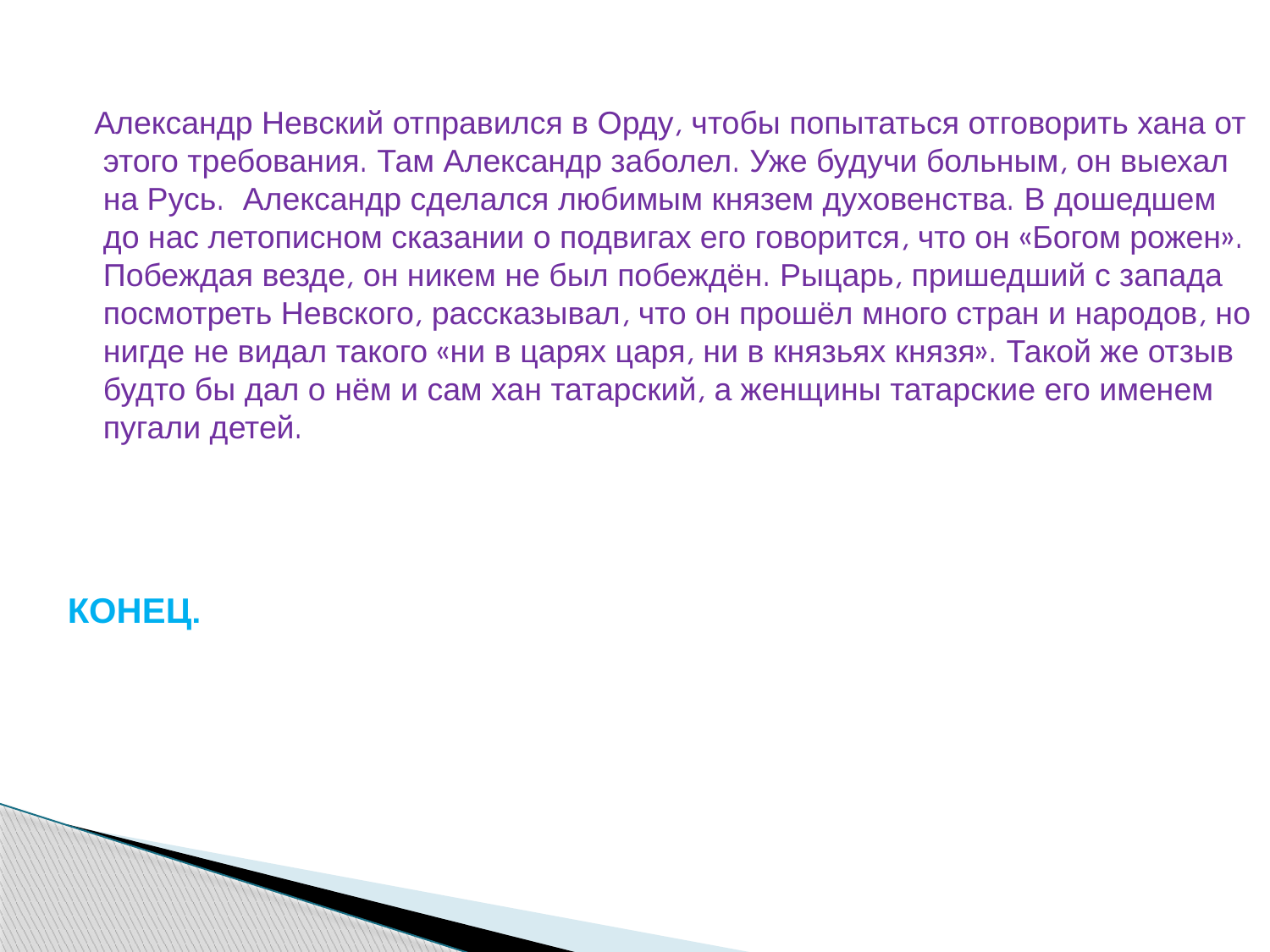

Александр Невский отправился в Орду, чтобы попытаться отговорить хана от этого требования. Там Александр заболел. Уже будучи больным, он выехал на Русь.  Александр сделался любимым князем духовенства. В дошедшем до нас летописном сказании о подвигах его говорится, что он «Богом рожен». Побеждая везде, он никем не был побеждён. Рыцарь, пришедший с запада посмотреть Невского, рассказывал, что он прошёл много стран и народов, но нигде не видал такого «ни в царях царя, ни в князьях князя». Такой же отзыв будто бы дал о нём и сам хан татарский, а женщины татарские его именем пугали детей.

КОНЕЦ.